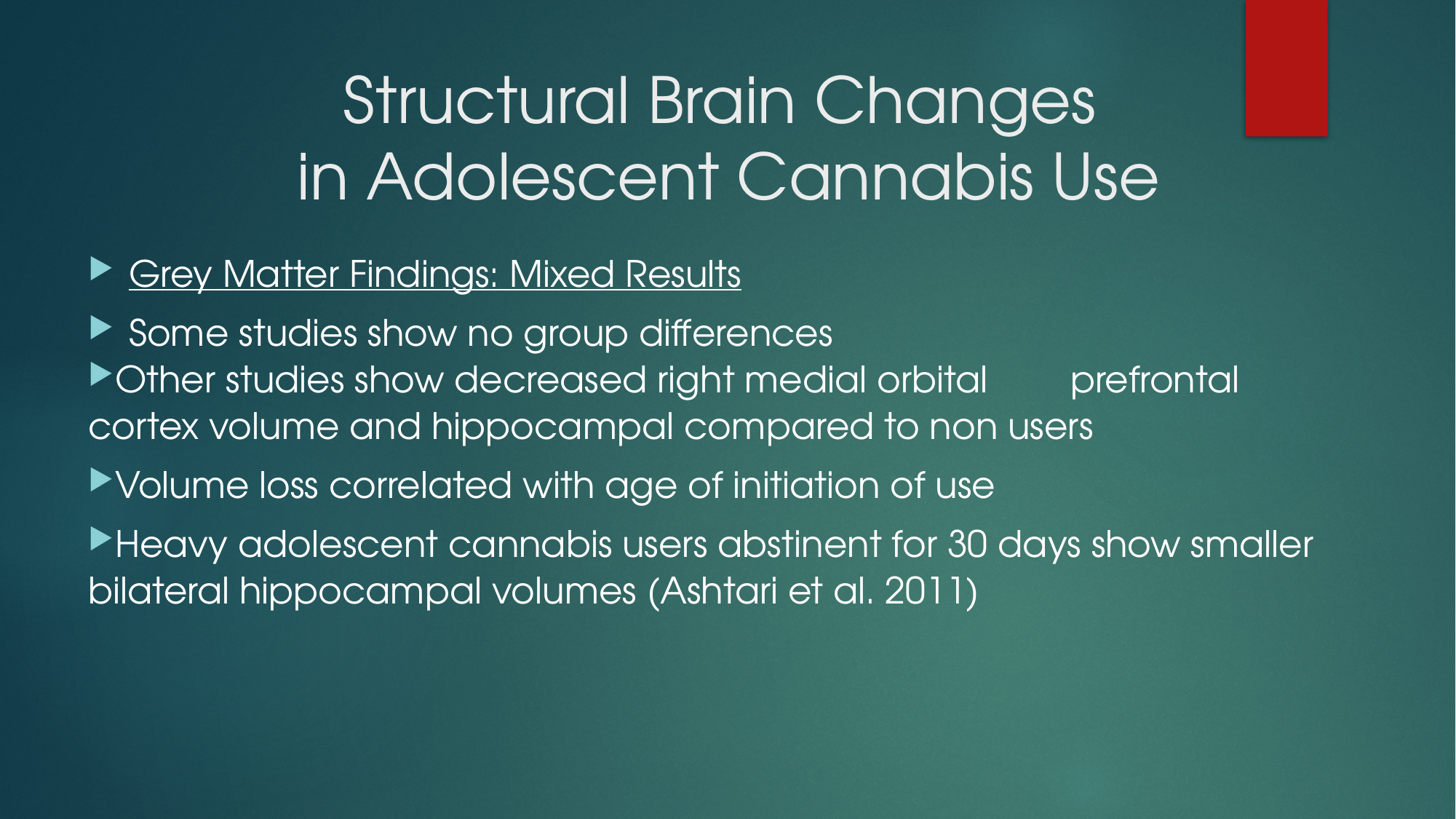

# Structural Brain Changes in Adolescent Cannabis Use
Grey Matter Findings: Mixed Results
Some studies show no group differences
Other studies show decreased right medial orbital 	prefrontal cortex volume and hippocampal compared to non users
Volume loss correlated with age of initiation of use
Heavy adolescent cannabis users abstinent for 30 days show smaller bilateral hippocampal volumes (Ashtari et al. 2011)